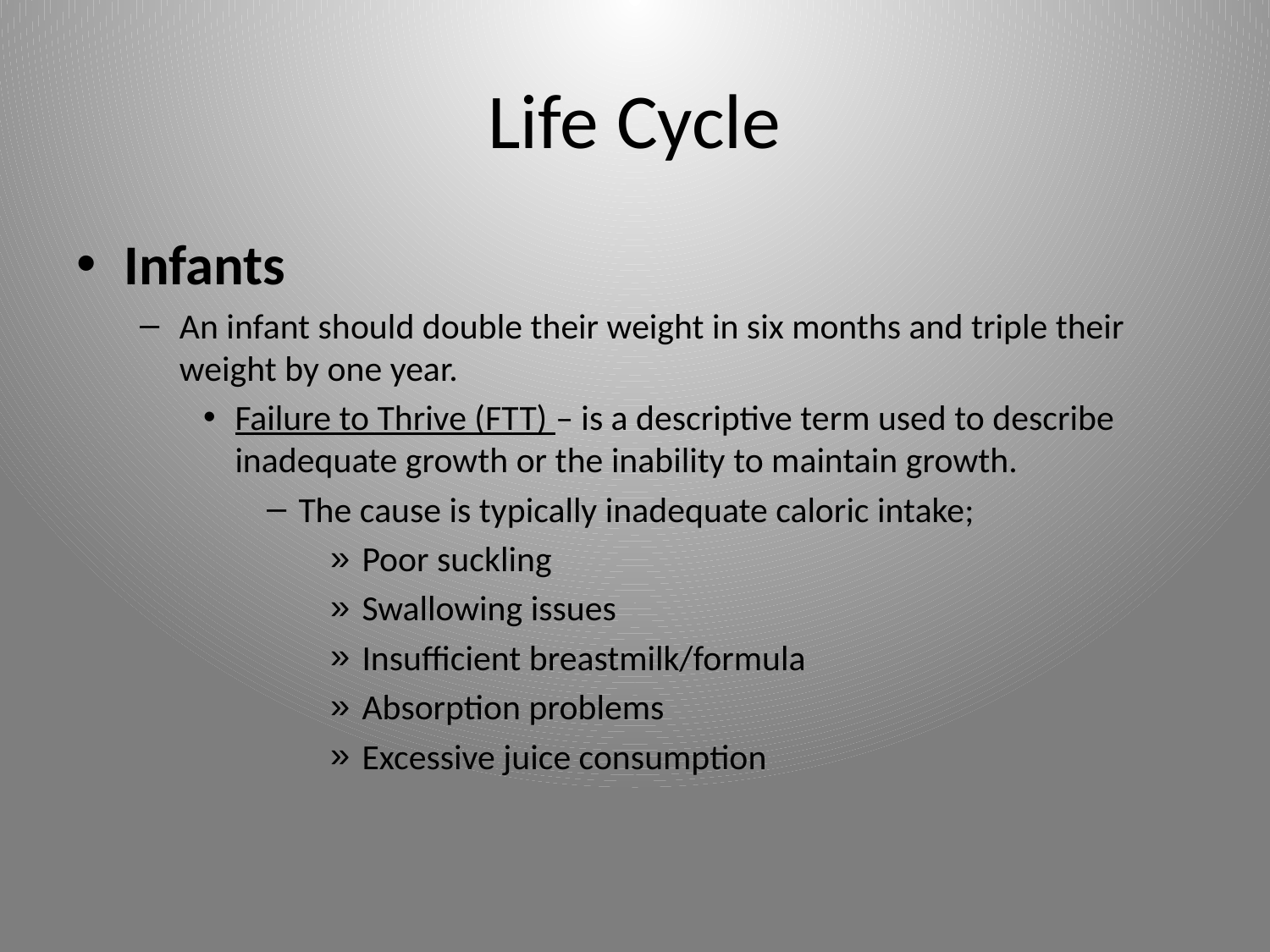

# Life Cycle
Infants
An infant should double their weight in six months and triple their weight by one year.
Failure to Thrive (FTT) – is a descriptive term used to describe inadequate growth or the inability to maintain growth.
The cause is typically inadequate caloric intake;
Poor suckling
Swallowing issues
Insufficient breastmilk/formula
Absorption problems
Excessive juice consumption